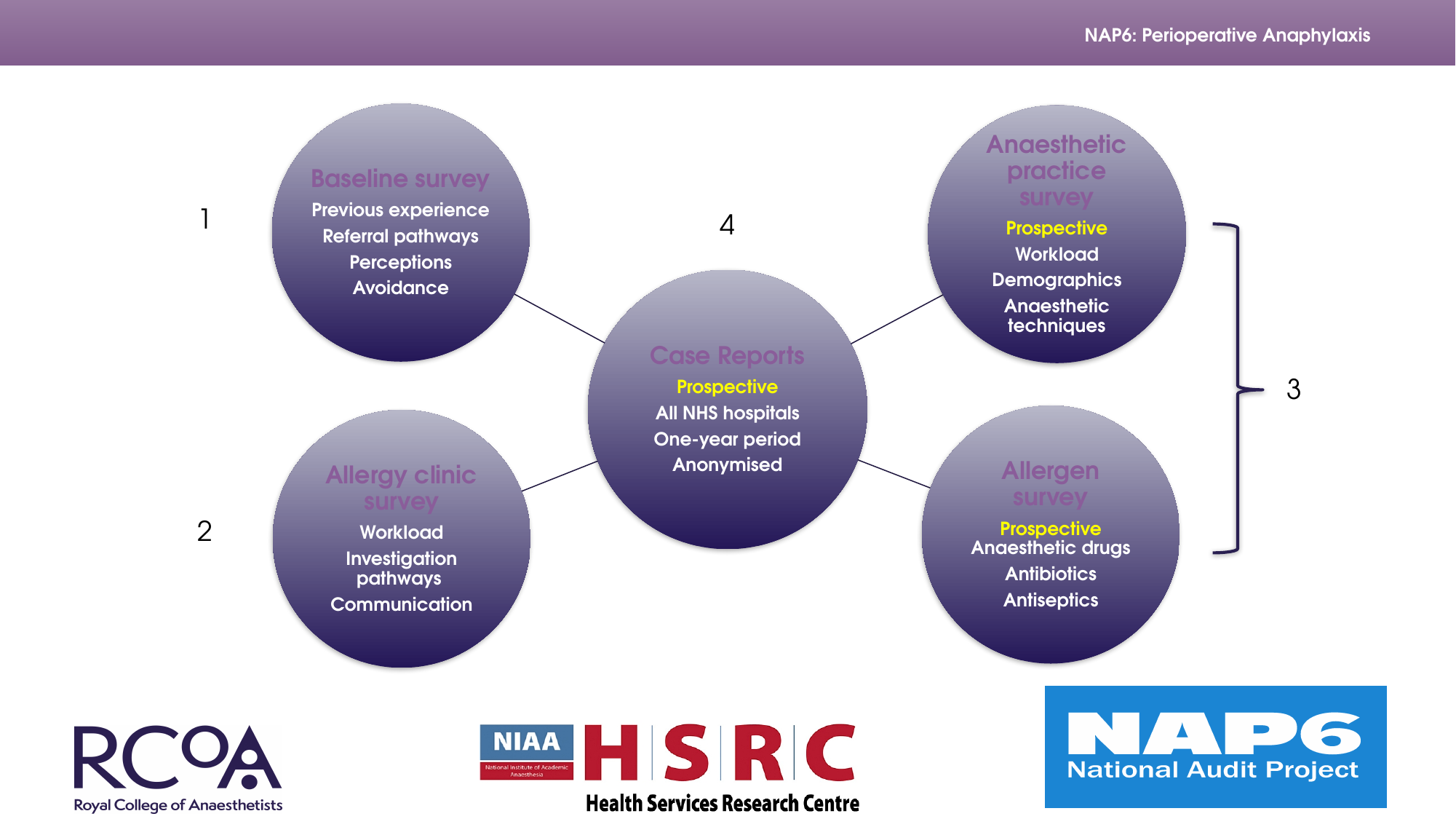

Case Reports
Prospective
All NHS hospitals
One-year period
Anonymised

Anaesthetic practice survey
Prospective
Workload
Demographics
Anaesthetic techniques

Allergy clinic survey
Workload
Investigation pathways
Communication

Allergen survey
Prospective Anaesthetic drugs
Antibiotics
Antiseptics

Baseline survey
Previous experience
Referral pathways
Perceptions
Avoidance
1
4

3
2